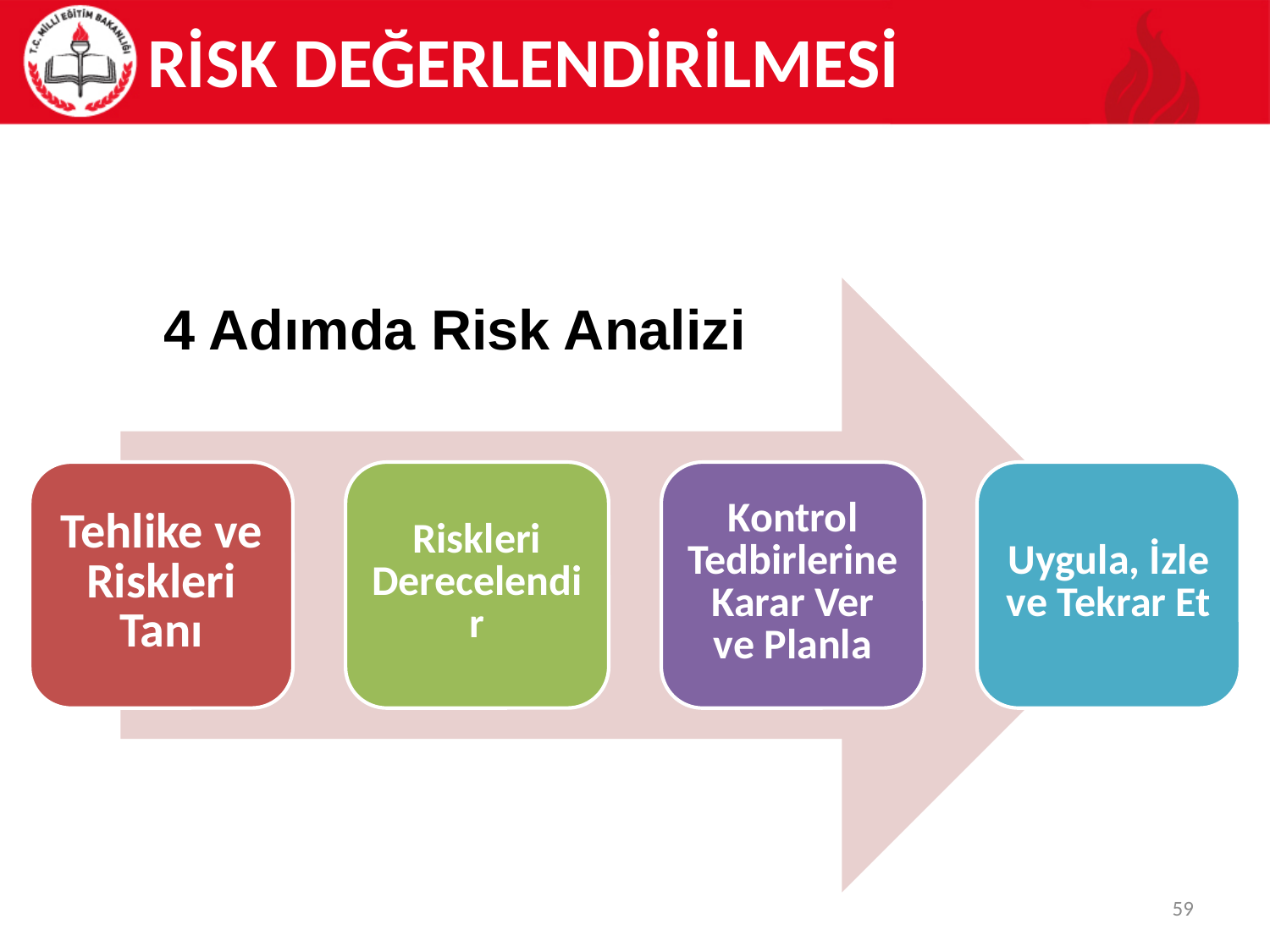

RİSK DEĞERLENDİRİLMESİ
Tehlike ve Riskleri Tanı
Riskleri Derecelendir
Kontrol Tedbirlerine Karar Ver ve Planla
Uygula, İzle ve Tekrar Et
4 Adımda Risk Analizi
59